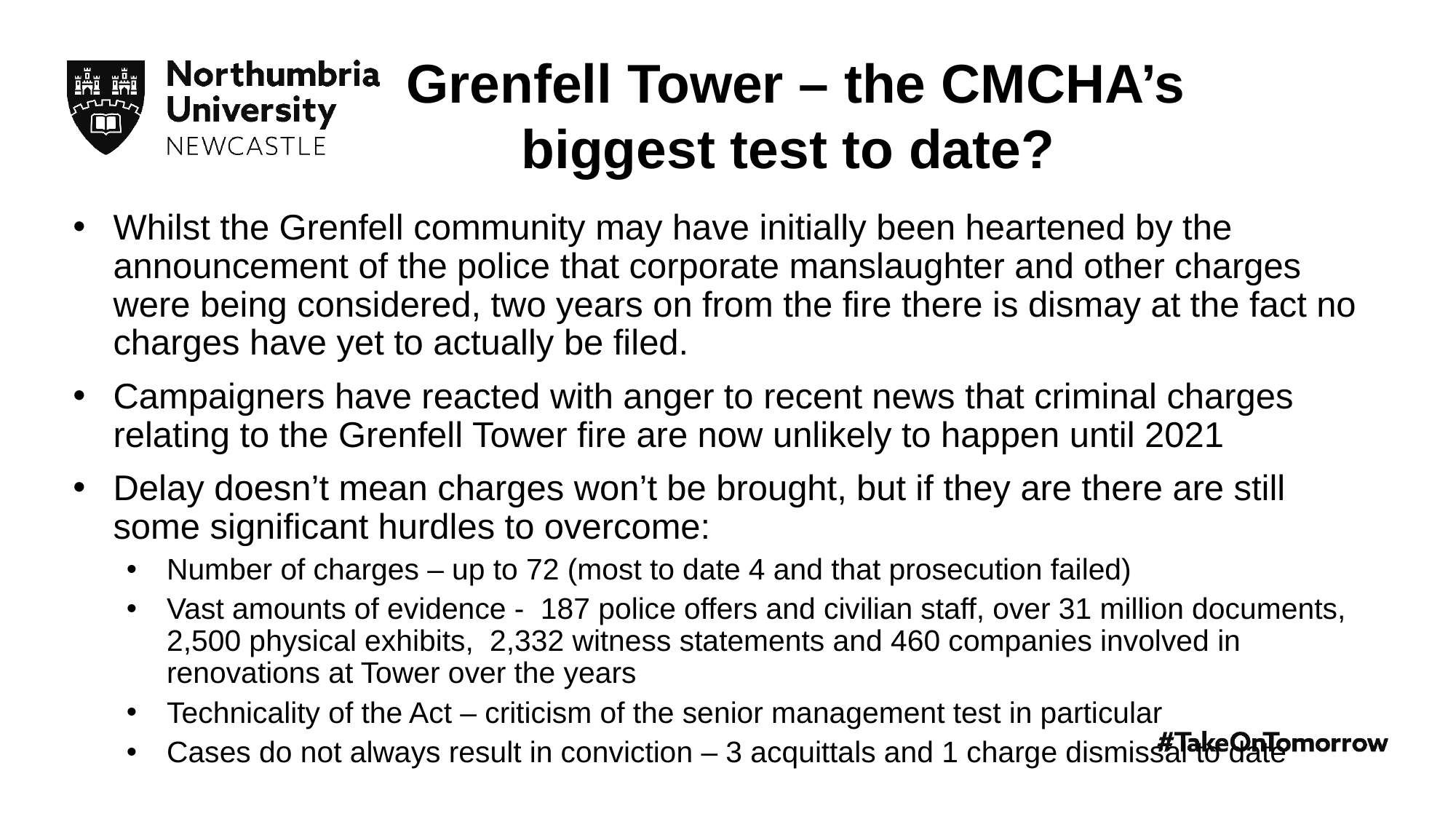

Grenfell Tower – the CMCHA’s biggest test to date?
Whilst the Grenfell community may have initially been heartened by the announcement of the police that corporate manslaughter and other charges were being considered, two years on from the fire there is dismay at the fact no charges have yet to actually be filed.
Campaigners have reacted with anger to recent news that criminal charges relating to the Grenfell Tower fire are now unlikely to happen until 2021
Delay doesn’t mean charges won’t be brought, but if they are there are still some significant hurdles to overcome:
Number of charges – up to 72 (most to date 4 and that prosecution failed)
Vast amounts of evidence -  187 police offers and civilian staff, over 31 million documents, 2,500 physical exhibits,  2,332 witness statements and 460 companies involved in renovations at Tower over the years
Technicality of the Act – criticism of the senior management test in particular
Cases do not always result in conviction – 3 acquittals and 1 charge dismissal to date